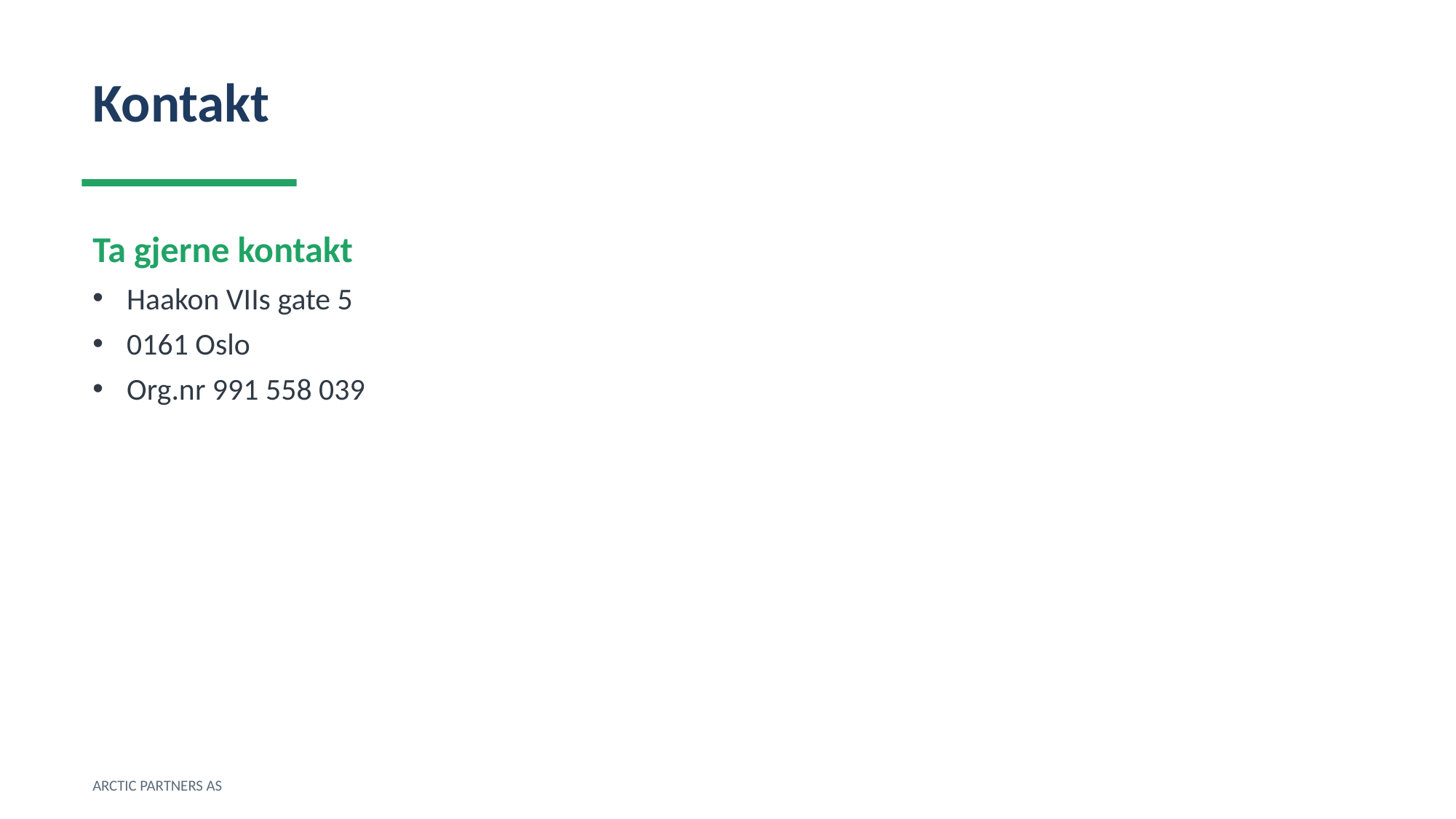

Kontakt

Ta gjerne kontakt
Haakon VIIs gate 5
0161 Oslo
Org.nr 991 558 039
ARCTIC PARTNERS AS